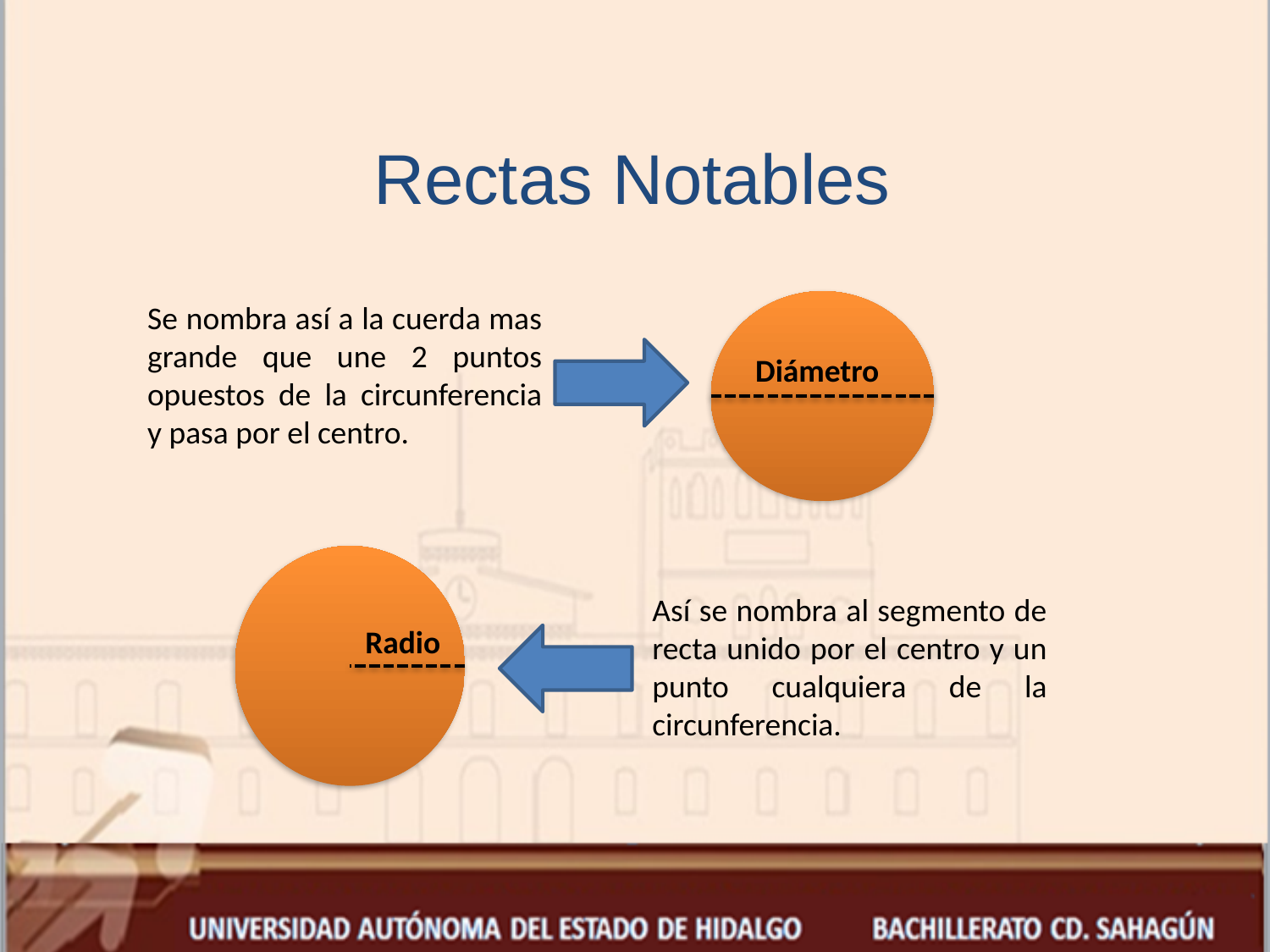

Rectas Notables

Diámetro
Se nombra así a la cuerda mas grande que une 2 puntos opuestos de la circunferencia y pasa por el centro.

Radio
Así se nombra al segmento de recta unido por el centro y un punto cualquiera de la circunferencia.